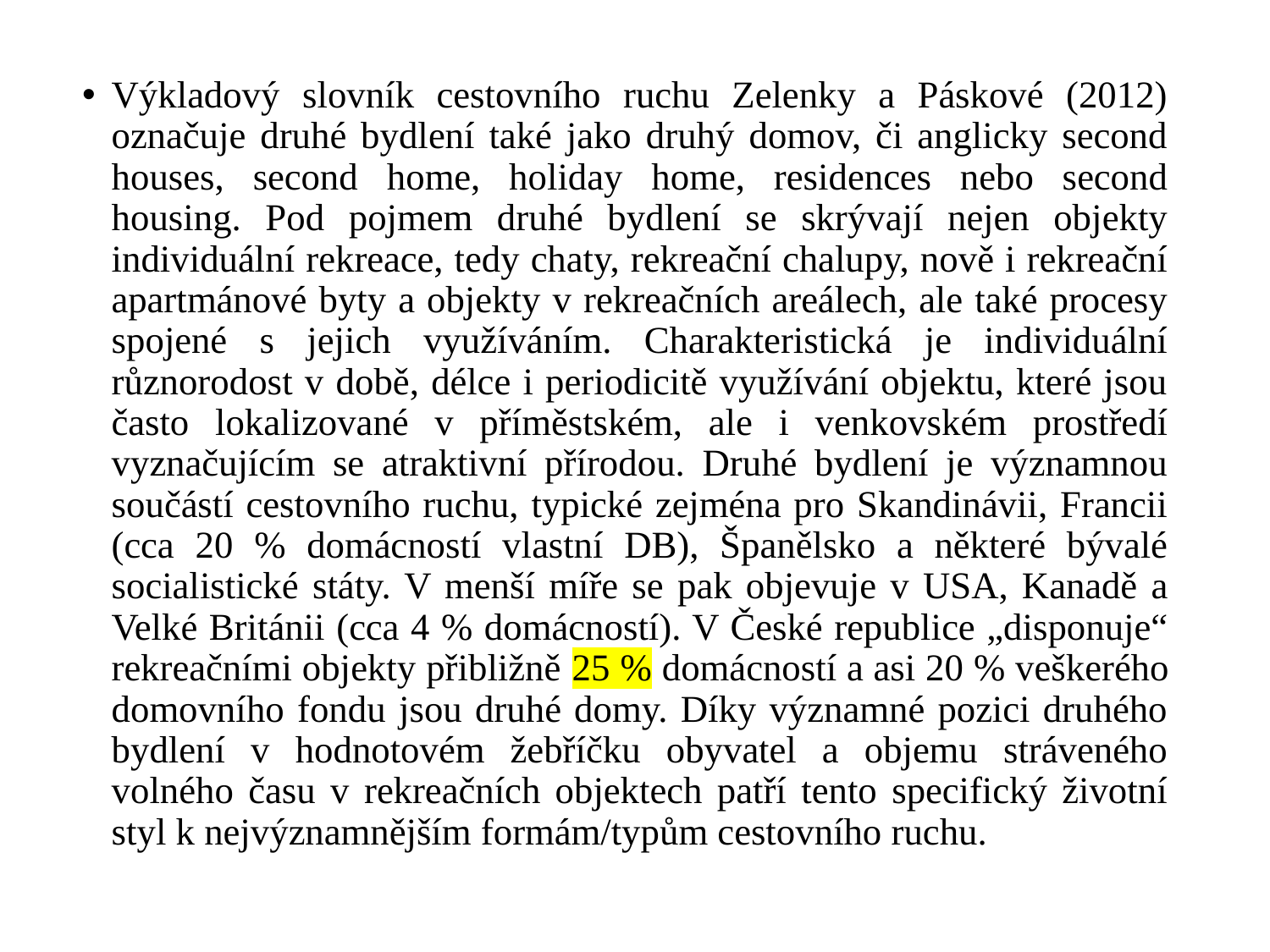

Výkladový slovník cestovního ruchu Zelenky a Páskové (2012) označuje druhé bydlení také jako druhý domov, či anglicky second houses, second home, holiday home, residences nebo second housing. Pod pojmem druhé bydlení se skrývají nejen objekty individuální rekreace, tedy chaty, rekreační chalupy, nově i rekreační apartmánové byty a objekty v rekreačních areálech, ale také procesy spojené s jejich využíváním. Charakteristická je individuální různorodost v době, délce i periodicitě využívání objektu, které jsou často lokalizované v příměstském, ale i venkovském prostředí vyznačujícím se atraktivní přírodou. Druhé bydlení je významnou součástí cestovního ruchu, typické zejména pro Skandinávii, Francii (cca 20 % domácností vlastní DB), Španělsko a některé bývalé socialistické státy. V menší míře se pak objevuje v USA, Kanadě a Velké Británii (cca 4 % domácností). V České republice „disponuje“ rekreačními objekty přibližně 25 % domácností a asi 20 % veškerého domovního fondu jsou druhé domy. Díky významné pozici druhého bydlení v hodnotovém žebříčku obyvatel a objemu stráveného volného času v rekreačních objektech patří tento specifický životní styl k nejvýznamnějším formám/typům cestovního ruchu.